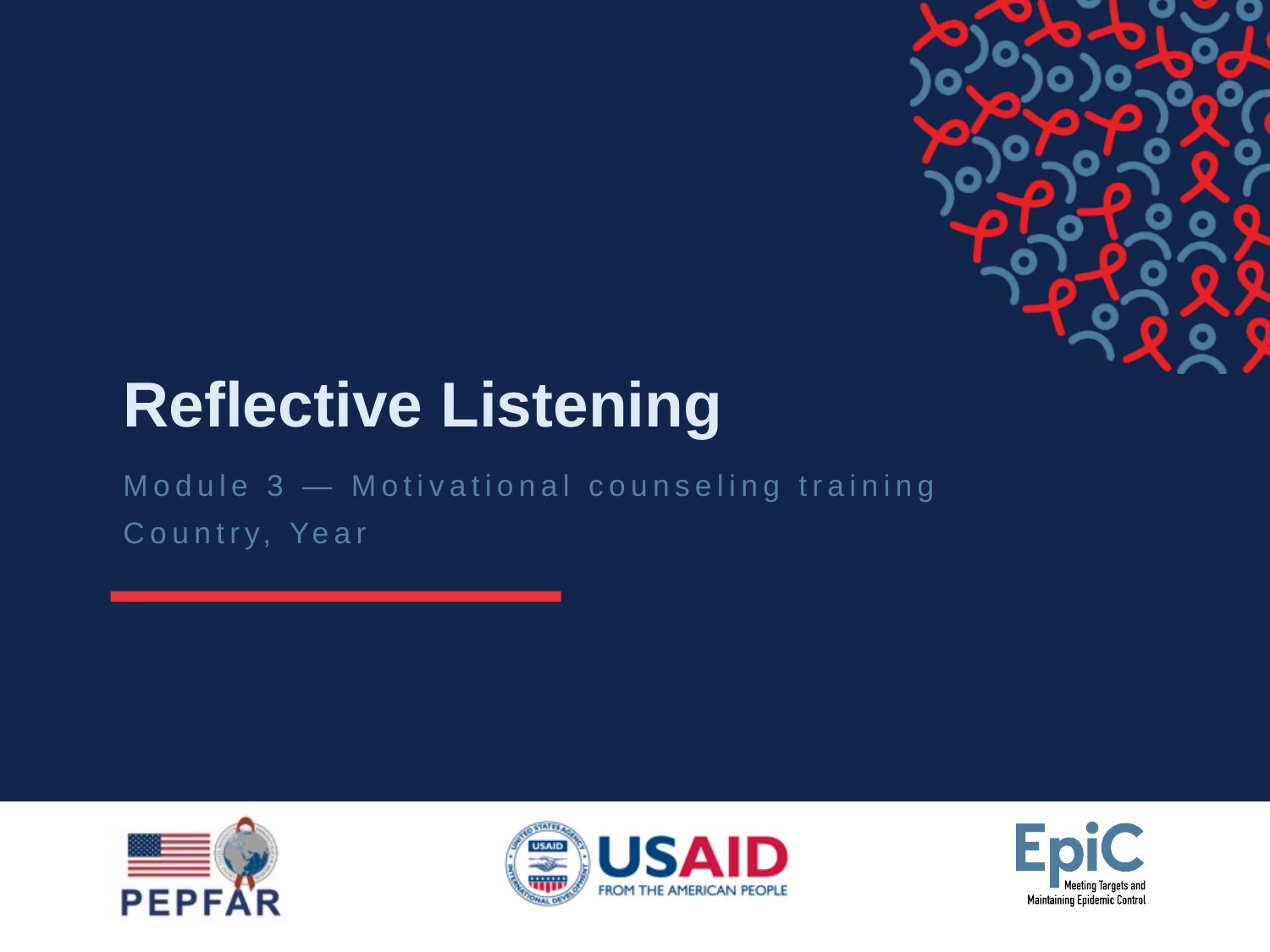

# Reflective Listening
Module 3 — Motivational counseling training
Country, Year